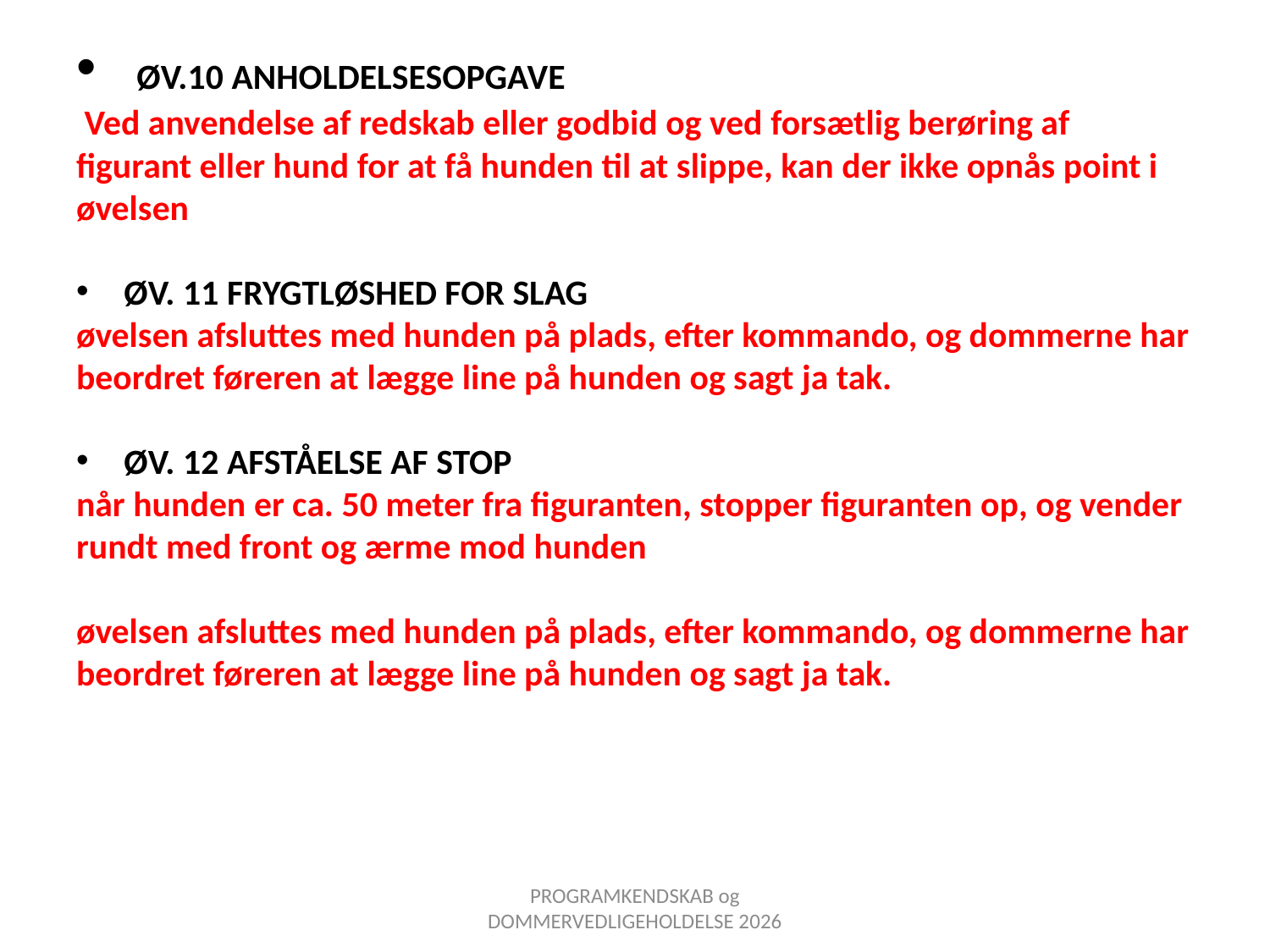

ØV.10 ANHOLDELSESOPGAVE
 Ved anvendelse af redskab eller godbid og ved forsætlig berøring af figurant eller hund for at få hunden til at slippe, kan der ikke opnås point i øvelsen

ØV. 11 FRYGTLØSHED FOR SLAG
øvelsen afsluttes med hunden på plads, efter kommando, og dommerne har beordret føreren at lægge line på hunden og sagt ja tak.

ØV. 12 AFSTÅELSE AF STOP
når hunden er ca. 50 meter fra figuranten, stopper figuranten op, og vender rundt med front og ærme mod hunden

øvelsen afsluttes med hunden på plads, efter kommando, og dommerne har beordret føreren at lægge line på hunden og sagt ja tak.

PROGRAMKENDSKAB og DOMMERVEDLIGEHOLDELSE 2026